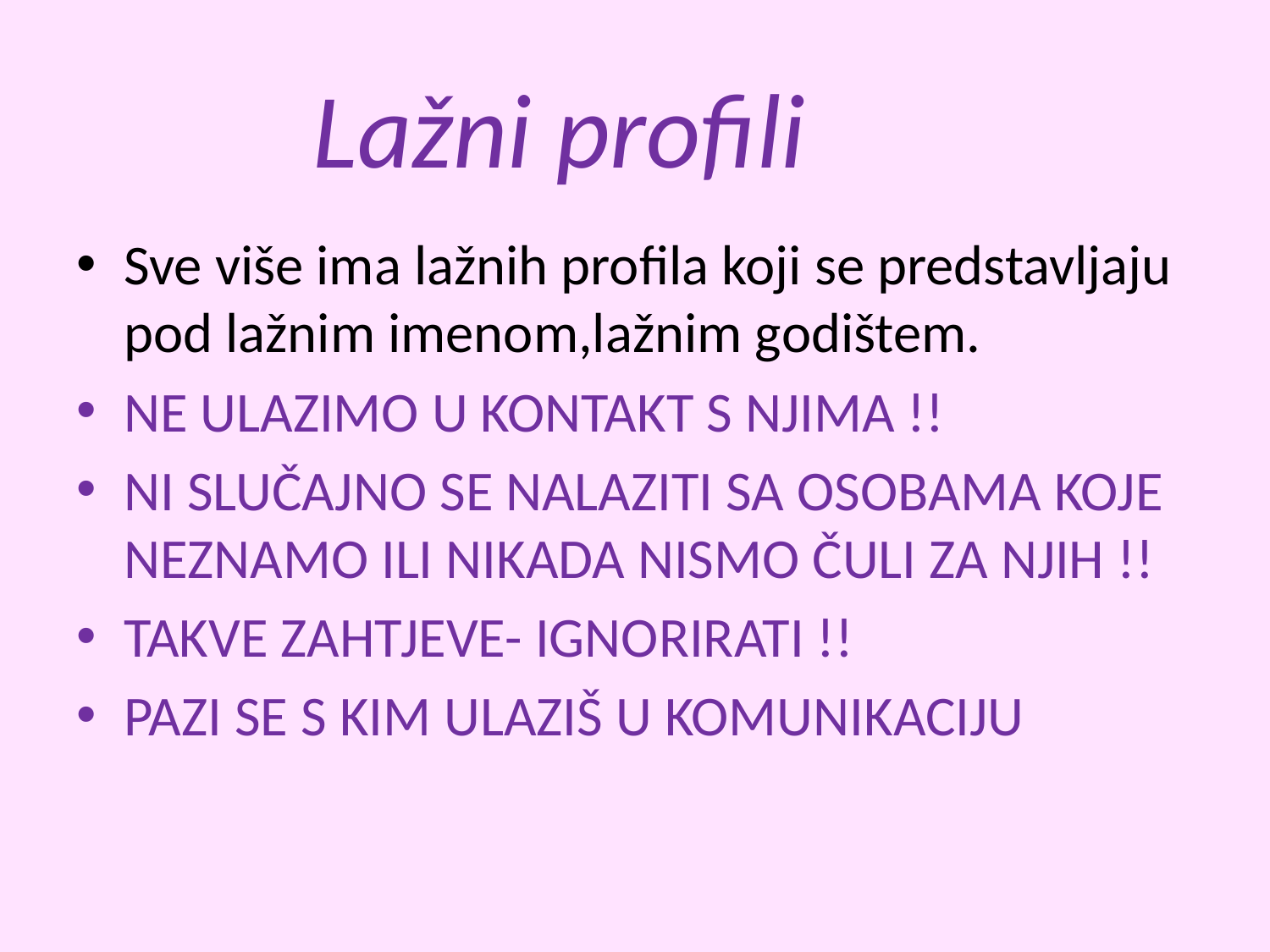

# Lažni profili
Sve više ima lažnih profila koji se predstavljaju pod lažnim imenom,lažnim godištem.
NE ULAZIMO U KONTAKT S NJIMA !!
NI SLUČAJNO SE NALAZITI SA OSOBAMA KOJE NEZNAMO ILI NIKADA NISMO ČULI ZA NJIH !!
TAKVE ZAHTJEVE- IGNORIRATI !!
PAZI SE S KIM ULAZIŠ U KOMUNIKACIJU